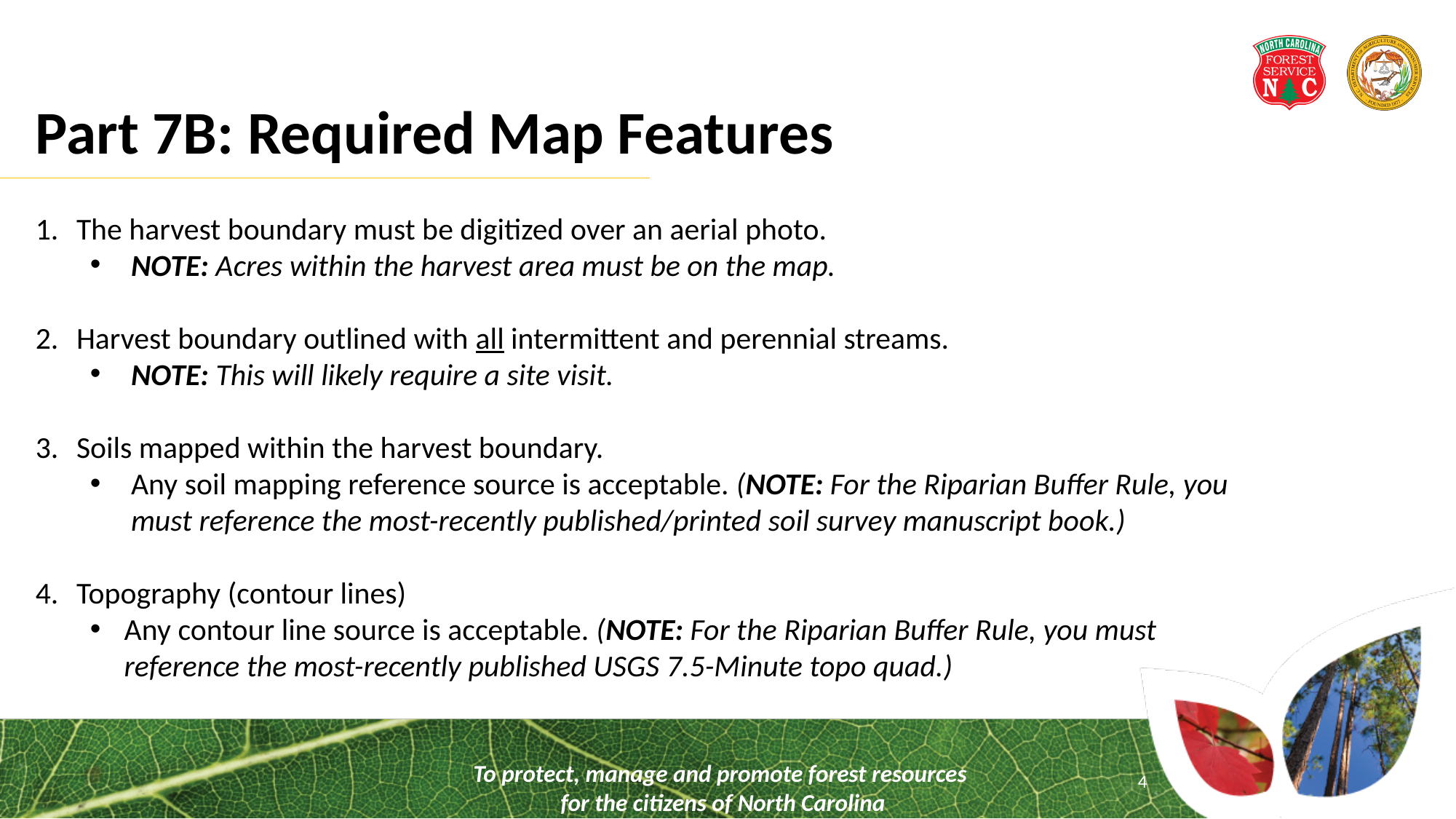

Part 7B: Required Map Features
The harvest boundary must be digitized over an aerial photo.
NOTE: Acres within the harvest area must be on the map.

Harvest boundary outlined with all intermittent and perennial streams.
NOTE: This will likely require a site visit.

Soils mapped within the harvest boundary.
Any soil mapping reference source is acceptable. (NOTE: For the Riparian Buffer Rule, you must reference the most-recently published/printed soil survey manuscript book.)

Topography (contour lines)
Any contour line source is acceptable. (NOTE: For the Riparian Buffer Rule, you must reference the most-recently published USGS 7.5-Minute topo quad.)
To protect, manage and promote forest resources
for the citizens of North Carolina
4